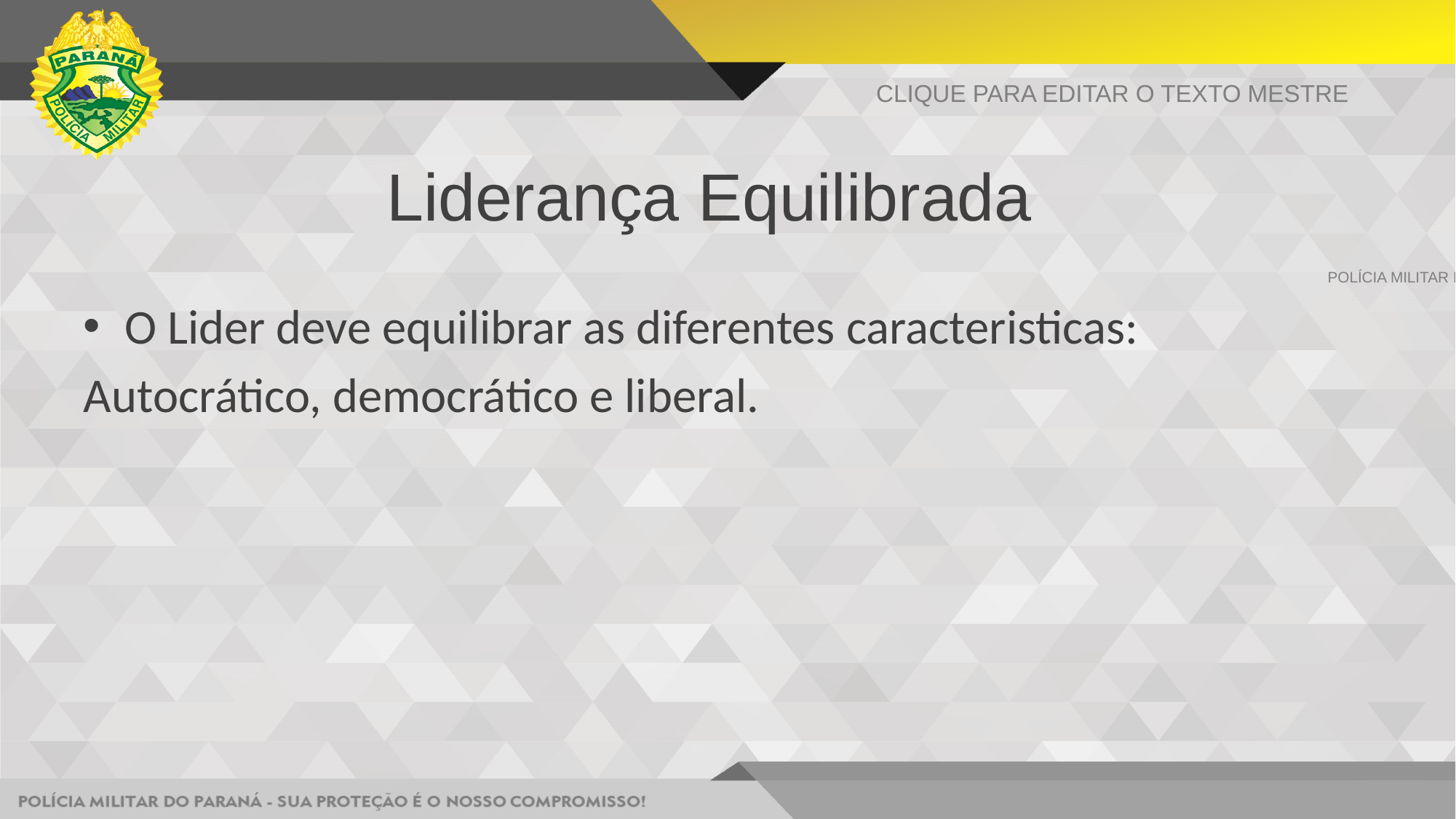

CLIQUE PARA EDITAR O TEXTO MESTRE
# Liderança Equilibrada
POLÍCIA MILITAR DO PARANÁ - SUA PROTEÇÃO É O NOSSO COMPROMISSO!
O Lider deve equilibrar as diferentes caracteristicas:
Autocrático, democrático e liberal.